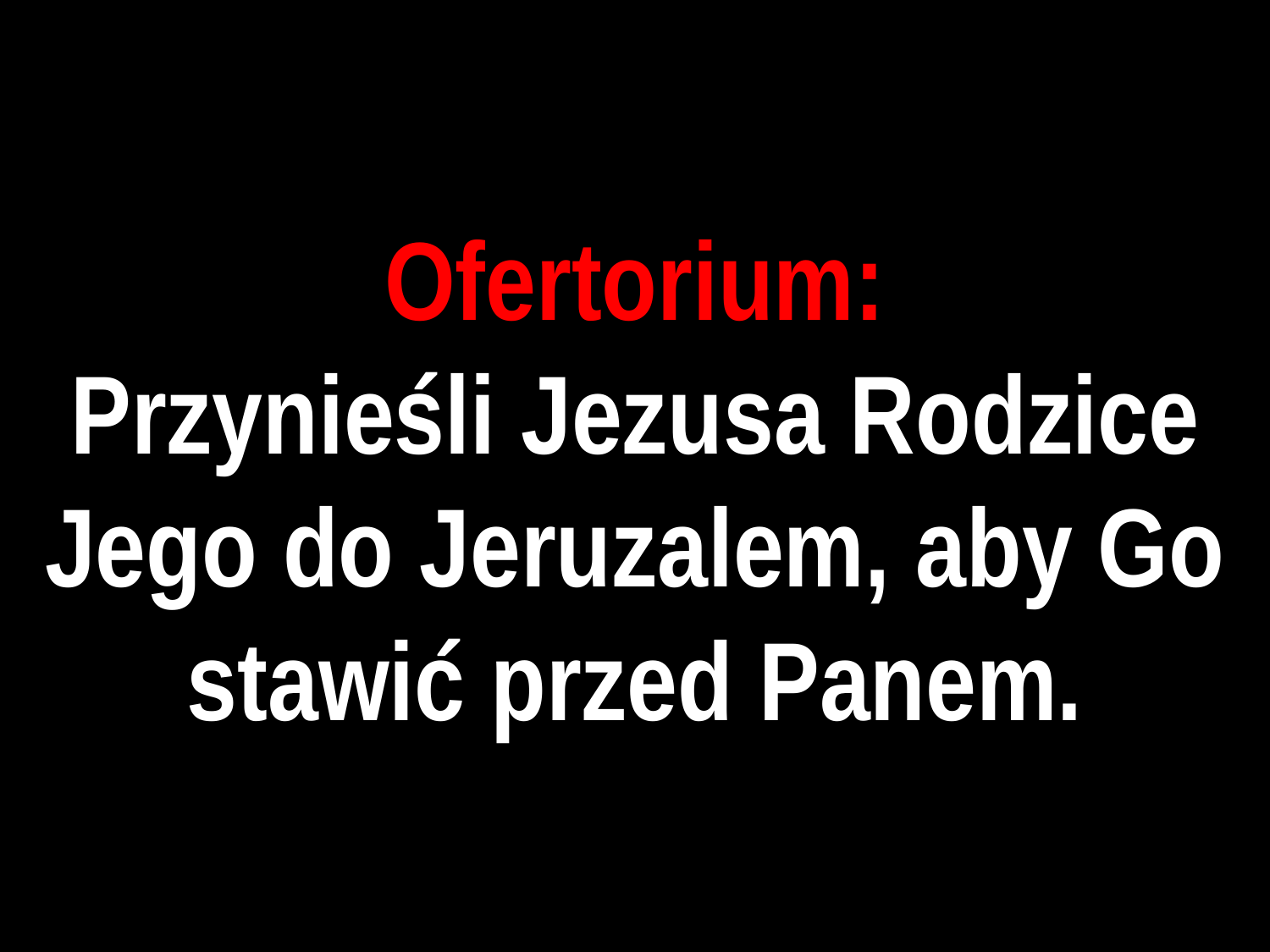

# Ofertorium:
Przynieśli Jezusa Rodzice Jego do Jeruzalem, aby Go stawić przed Panem.